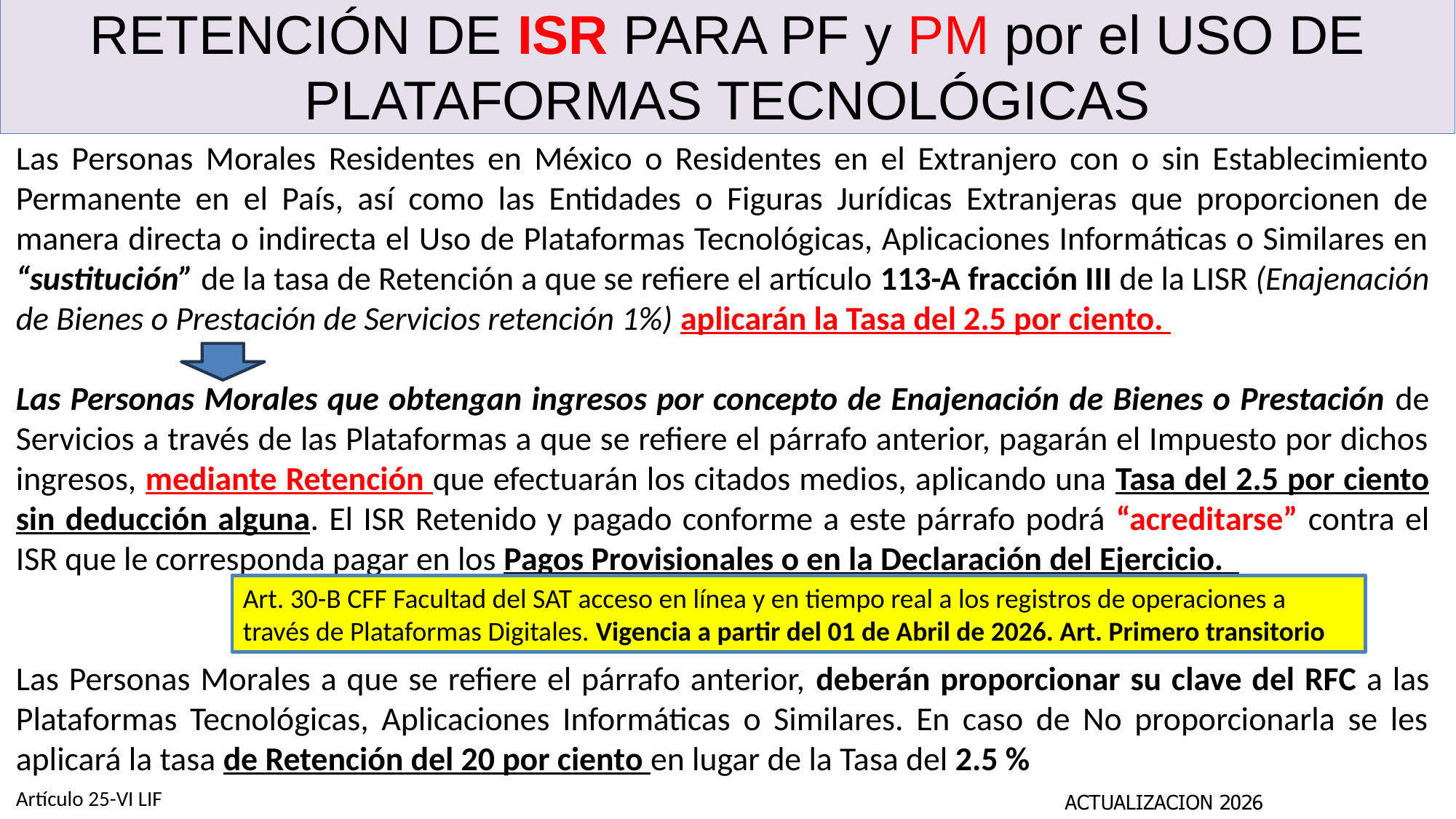

# RETENCIÓN DE ISR PARA PF y PM por el USO DE PLATAFORMAS TECNOLÓGICAS
Las Personas Morales Residentes en México o Residentes en el Extranjero con o sin Establecimiento Permanente en el País, así como las Entidades o Figuras Jurídicas Extranjeras que proporcionen de manera directa o indirecta el Uso de Plataformas Tecnológicas, Aplicaciones Informáticas o Similares en “sustitución” de la tasa de Retención a que se refiere el artículo 113-A fracción III de la LISR (Enajenación de Bienes o Prestación de Servicios retención 1%) aplicarán la Tasa del 2.5 por ciento.

Las Personas Morales que obtengan ingresos por concepto de Enajenación de Bienes o Prestación de Servicios a través de las Plataformas a que se refiere el párrafo anterior, pagarán el Impuesto por dichos ingresos, mediante Retención que efectuarán los citados medios, aplicando una Tasa del 2.5 por ciento sin deducción alguna. El ISR Retenido y pagado conforme a este párrafo podrá “acreditarse” contra el ISR que le corresponda pagar en los Pagos Provisionales o en la Declaración del Ejercicio.

Las Personas Morales a que se refiere el párrafo anterior, deberán proporcionar su clave del RFC a las Plataformas Tecnológicas, Aplicaciones Informáticas o Similares. En caso de No proporcionarla se les aplicará la tasa de Retención del 20 por ciento en lugar de la Tasa del 2.5 %

Art. 30-B CFF Facultad del SAT acceso en línea y en tiempo real a los registros de operaciones a través de Plataformas Digitales. Vigencia a partir del 01 de Abril de 2026. Art. Primero transitorio
Artículo 25-VI LIF
ACTUALIZACION 2026